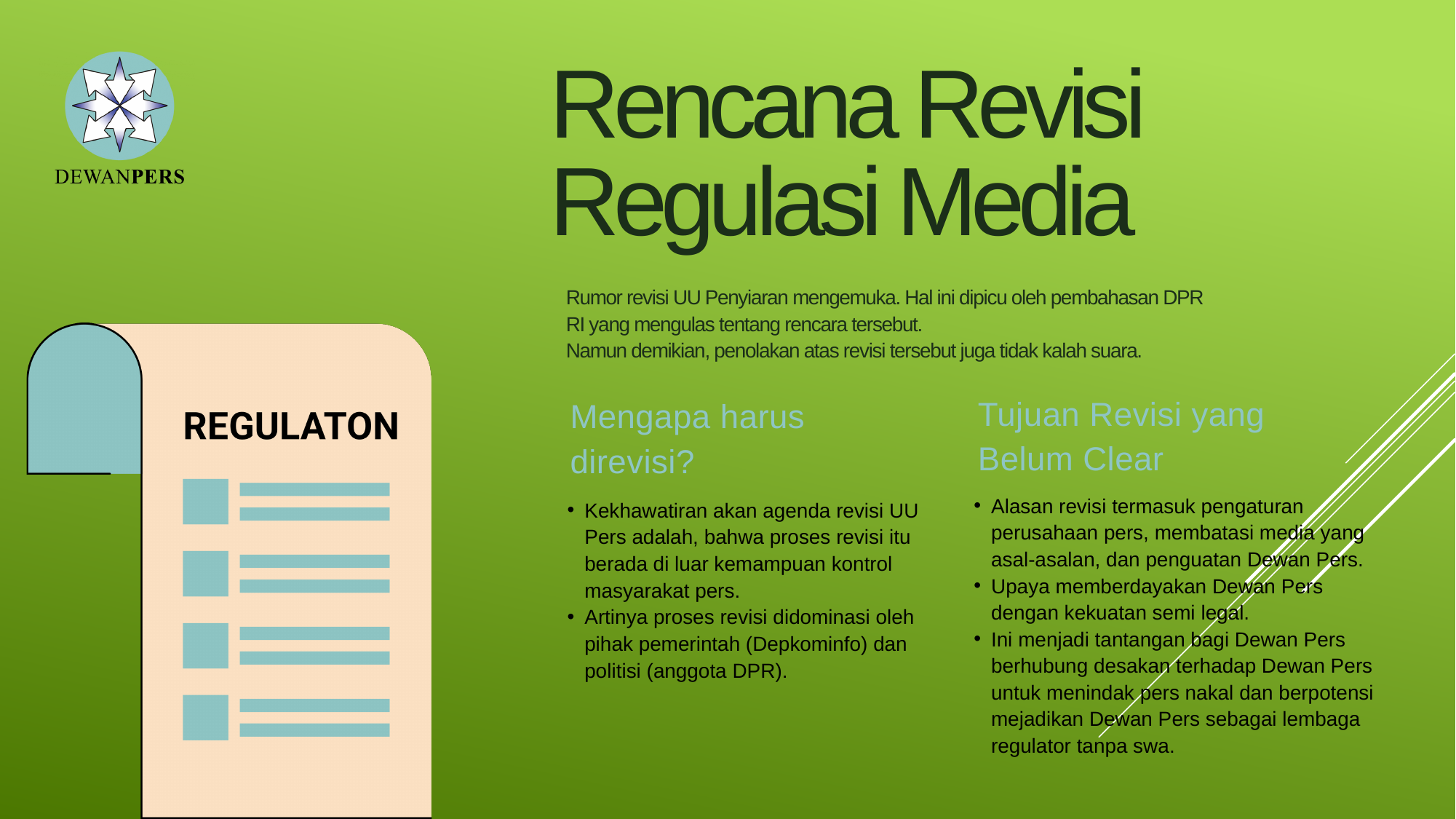

Rencana Revisi Regulasi Media
Rumor revisi UU Penyiaran mengemuka. Hal ini dipicu oleh pembahasan DPR RI yang mengulas tentang rencara tersebut.
Namun demikian, penolakan atas revisi tersebut juga tidak kalah suara.

Tujuan Revisi yang Belum Clear
Mengapa harus direvisi?
Alasan revisi termasuk pengaturan perusahaan pers, membatasi media yang asal-asalan, dan penguatan Dewan Pers.
Upaya memberdayakan Dewan Pers dengan kekuatan semi legal.
Ini menjadi tantangan bagi Dewan Pers berhubung desakan terhadap Dewan Pers untuk menindak pers nakal dan berpotensi mejadikan Dewan Pers sebagai lembaga regulator tanpa swa.

Kekhawatiran akan agenda revisi UU Pers adalah, bahwa proses revisi itu berada di luar kemampuan kontrol masyarakat pers.
Artinya proses revisi didominasi oleh pihak pemerintah (Depkominfo) dan politisi (anggota DPR).